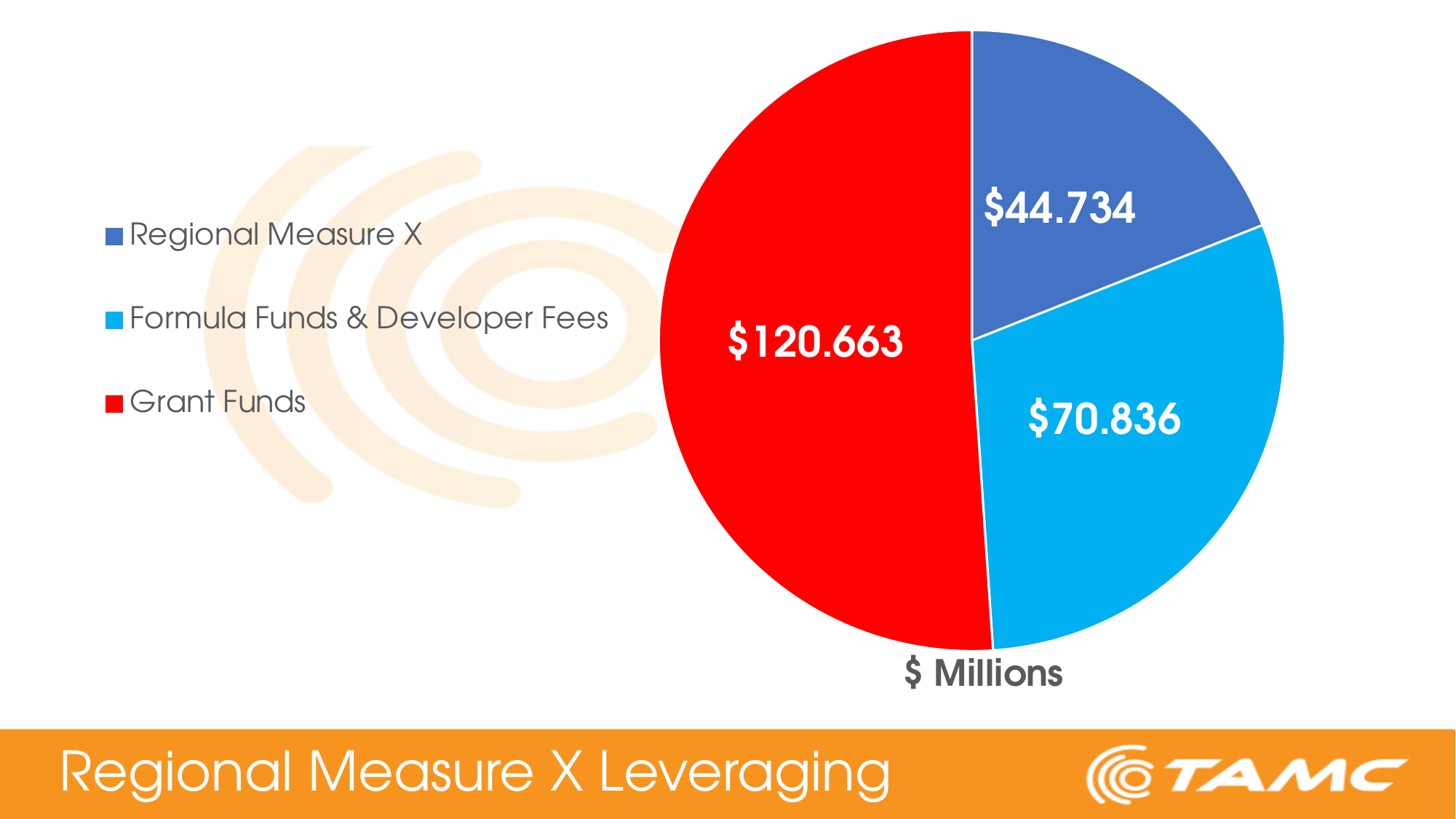

### Chart:

| Category | $ Millions |
|---|---|
| Regional Measure X | 44.734 |
| Formula Funds & Developer Fees | 70.836 |
| Grant Funds | 120.663 |
# Regional Measure X Leveraging